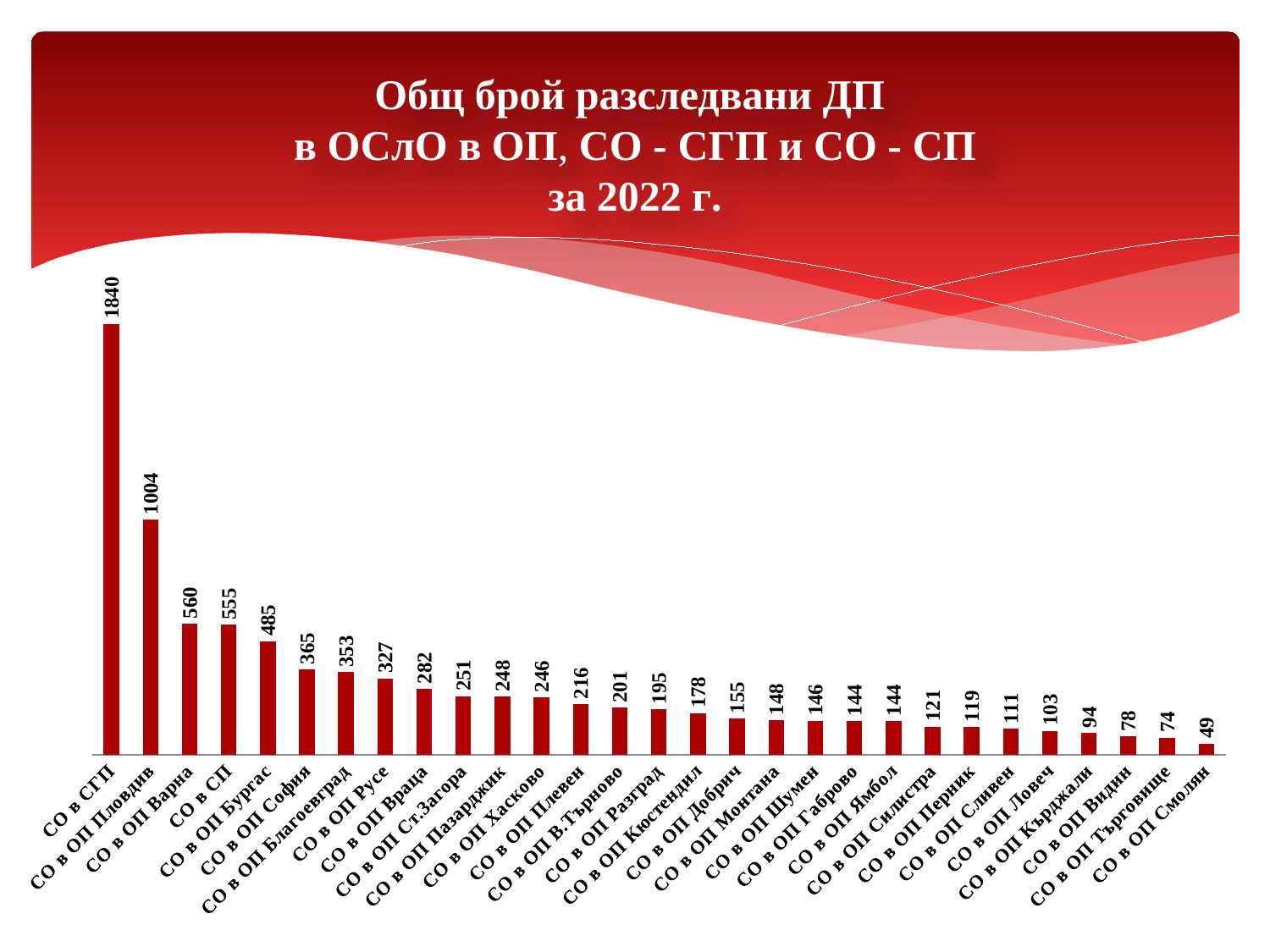

# Общ брой разследвани ДП в ОСлО в ОП, СО - СГП и СО - СП за 2022 г.

[unsupported chart]